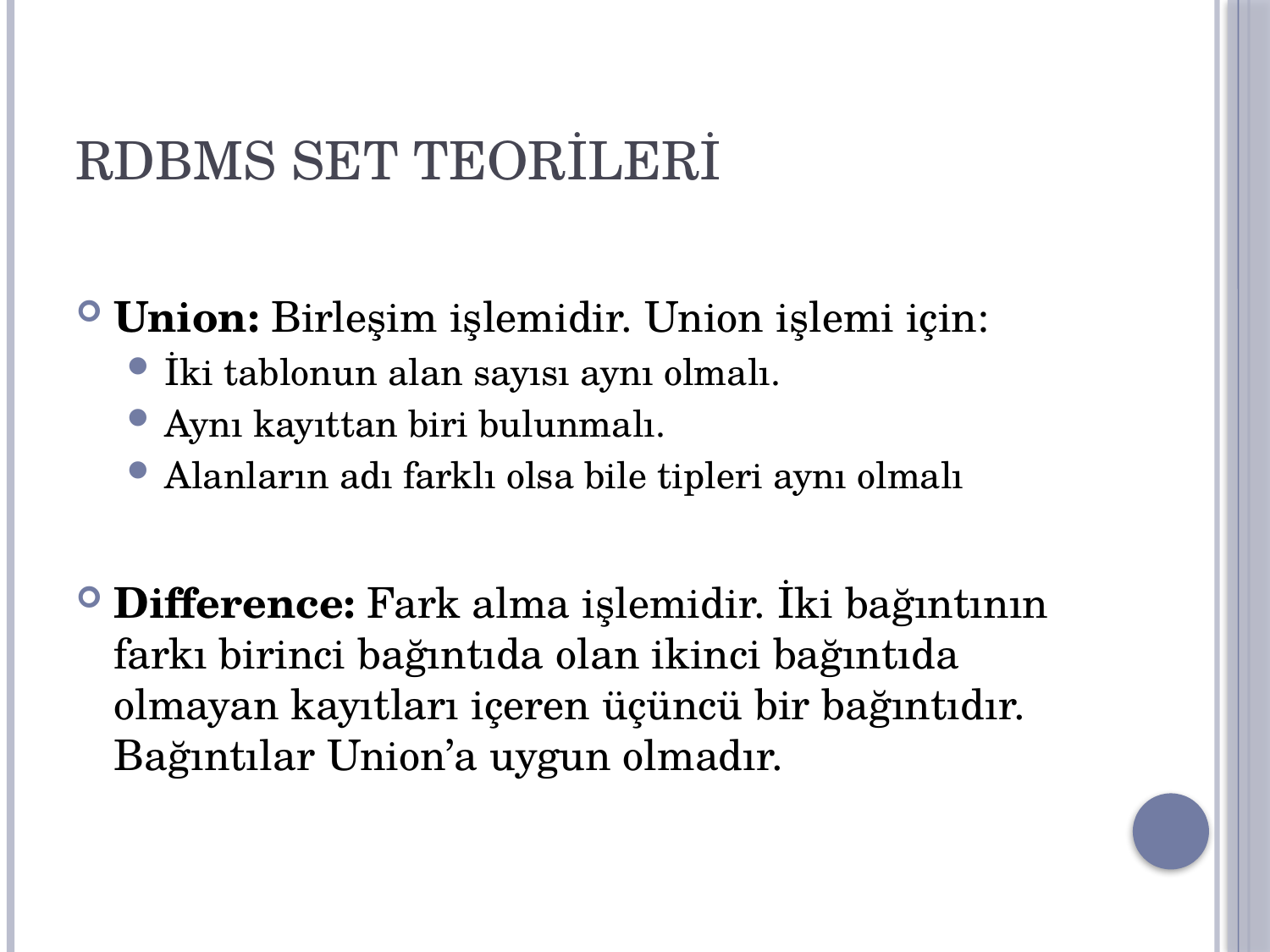

# RDBMS SET TEORİLERİ

Union: Birleşim işlemidir. Union işlemi için:
İki tablonun alan sayısı aynı olmalı.
Aynı kayıttan biri bulunmalı.
Alanların adı farklı olsa bile tipleri aynı olmalı

Difference: Fark alma işlemidir. İki bağıntının farkı birinci bağıntıda olan ikinci bağıntıda olmayan kayıtları içeren üçüncü bir bağıntıdır. Bağıntılar Union’a uygun olmadır.